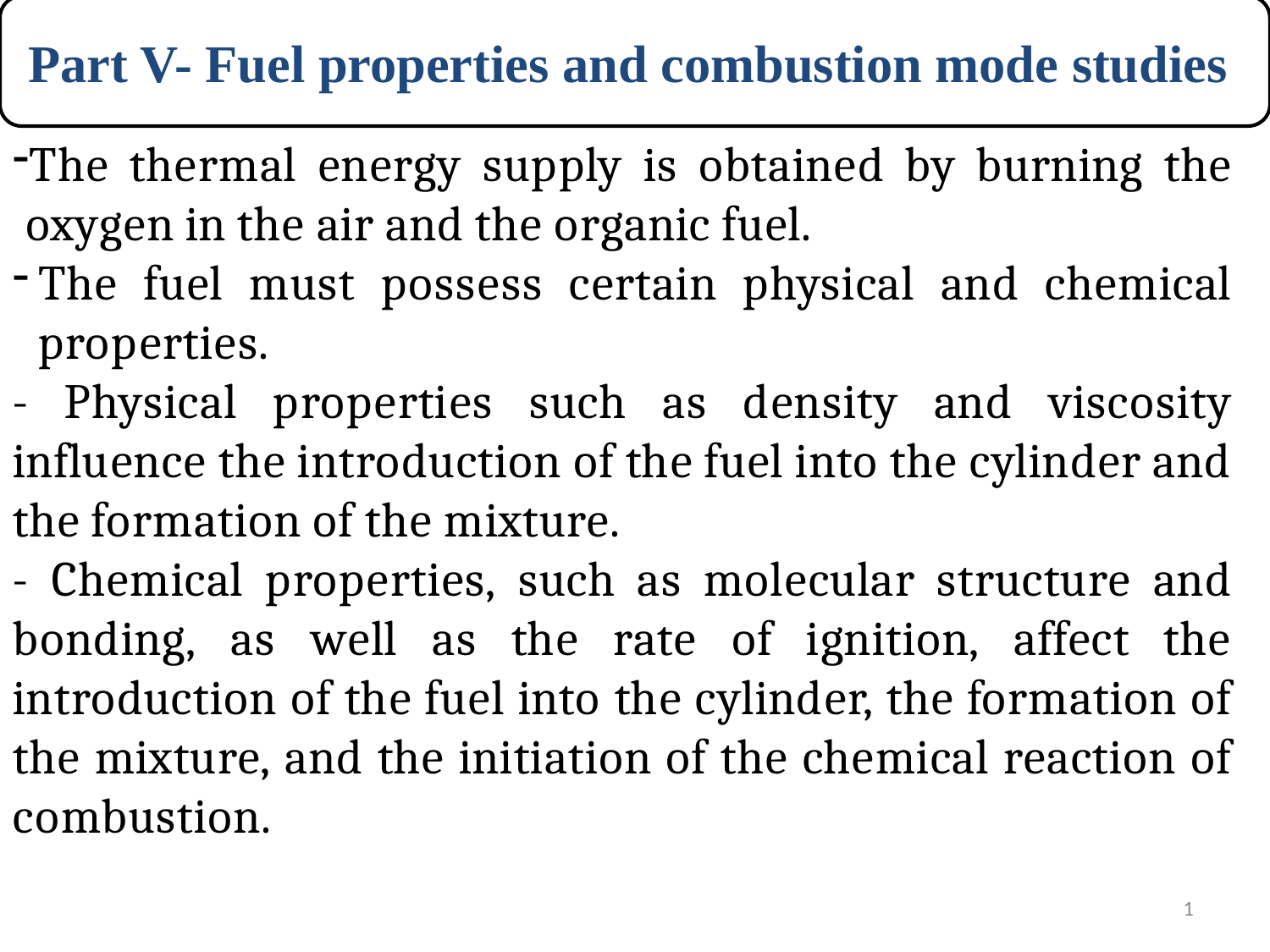

Part V- Fuel properties and combustion mode studies
The thermal energy supply is obtained by burning the oxygen in the air and the organic fuel.
The fuel must possess certain physical and chemical properties.
- Physical properties such as density and viscosity influence the introduction of the fuel into the cylinder and the formation of the mixture.
- Chemical properties, such as molecular structure and bonding, as well as the rate of ignition, affect the introduction of the fuel into the cylinder, the formation of the mixture, and the initiation of the chemical reaction of combustion.
1